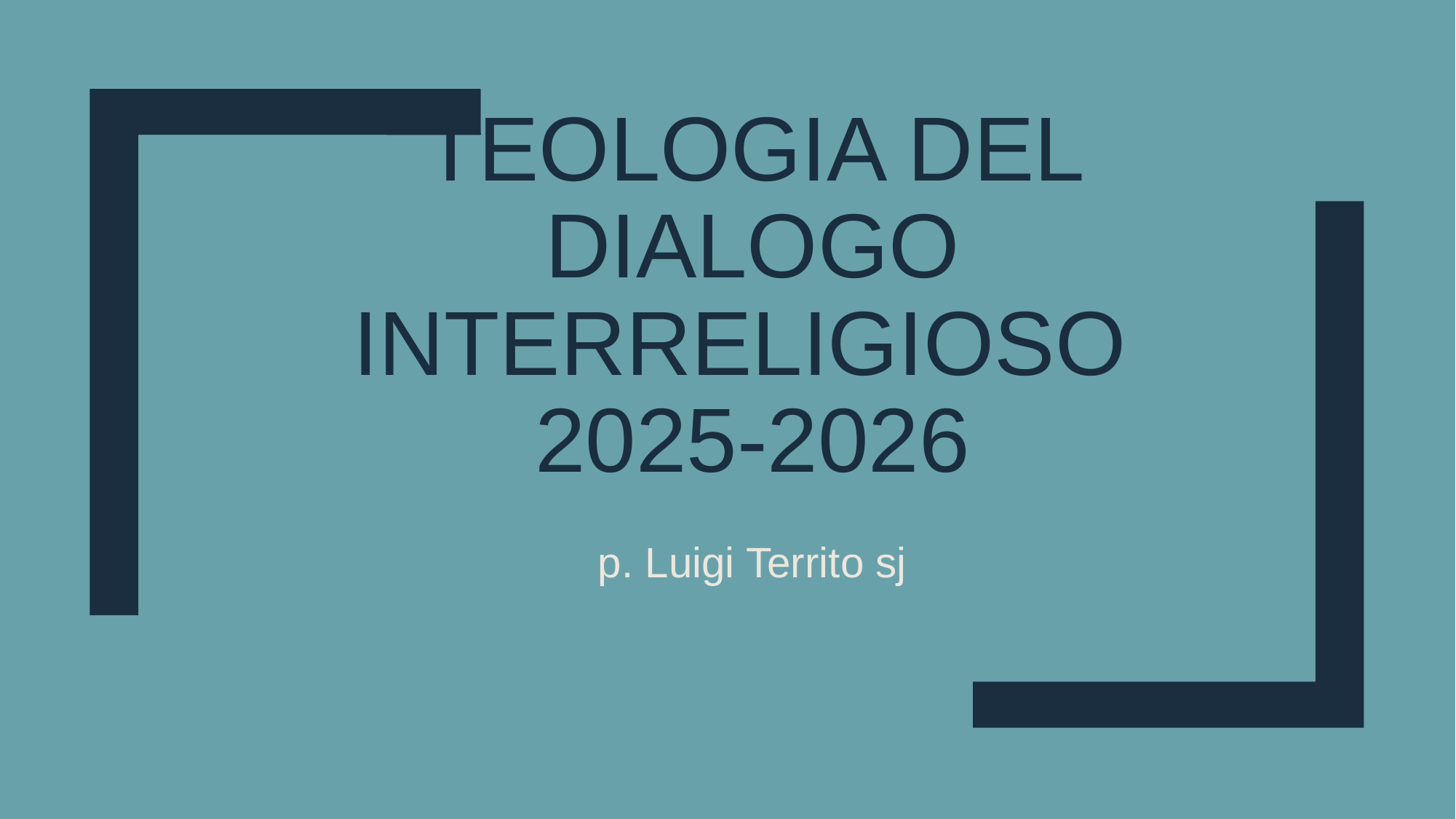

# Teologia del dialogo interreligioso 2025-2026
p. Luigi Territo sj